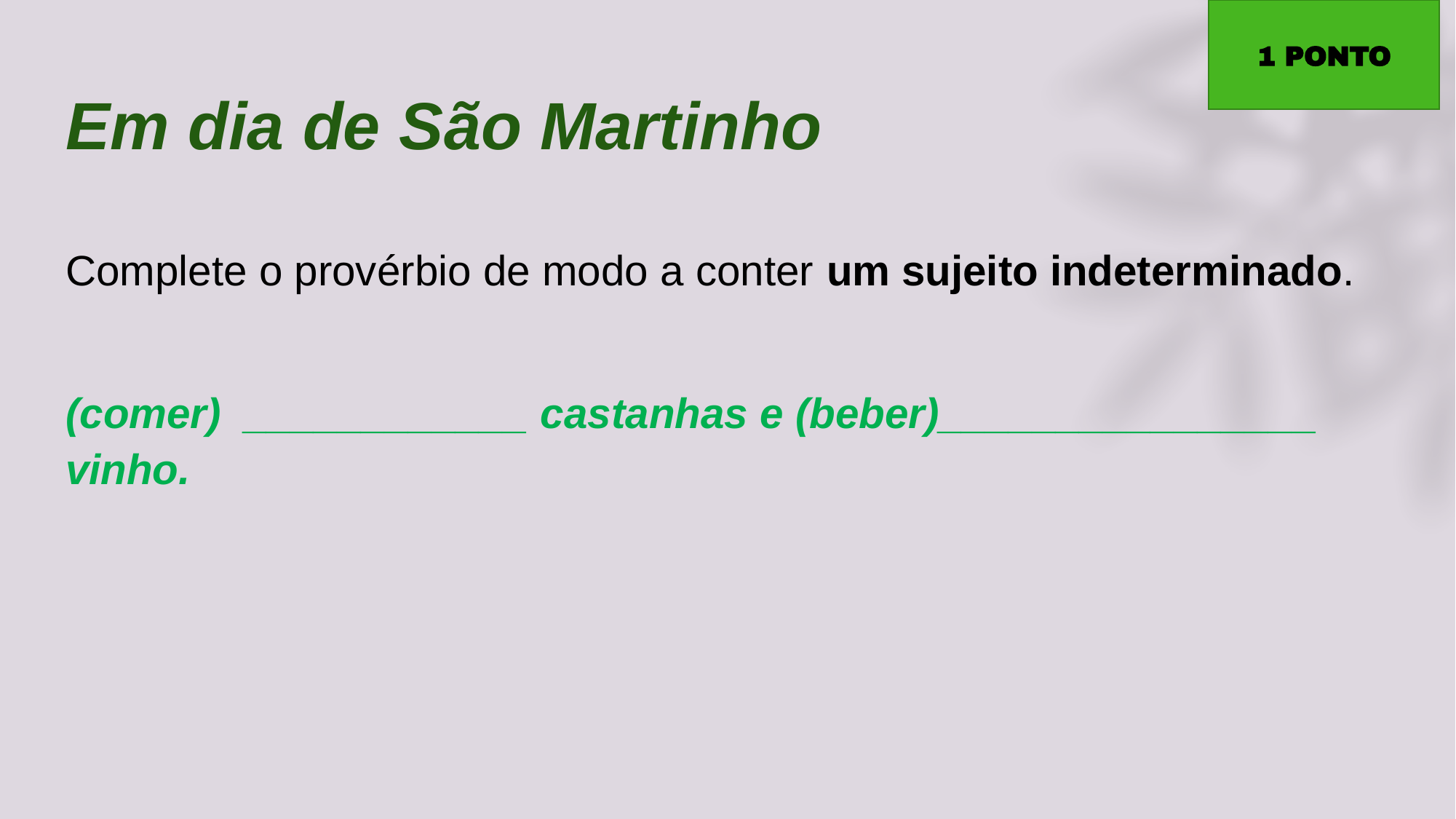

1 PONTO
# Em dia de São Martinho
Complete o provérbio de modo a conter um sujeito indeterminado.

(comer)  ____________ castanhas e (beber)________________ vinho.